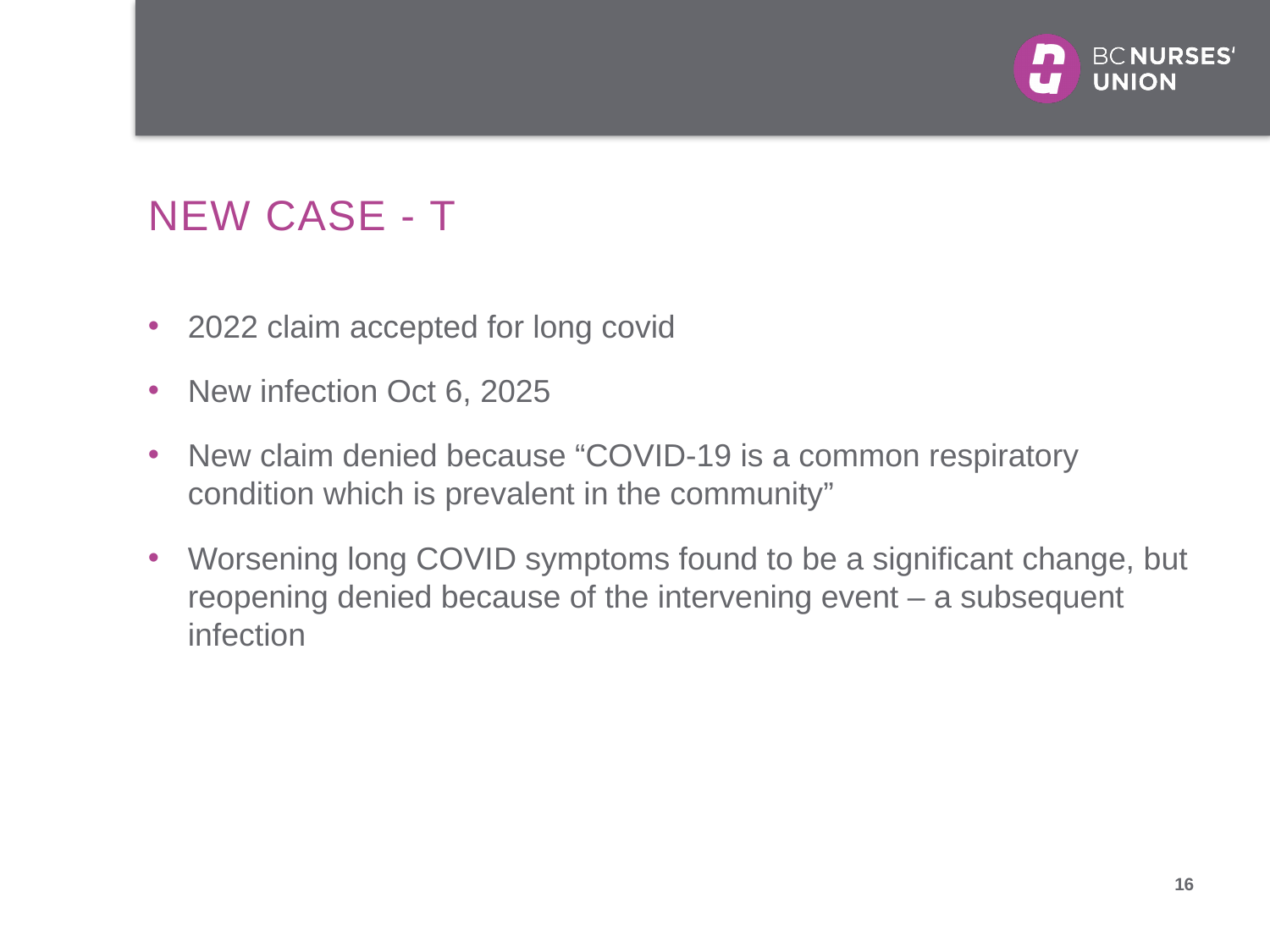

# New case - t
2022 claim accepted for long covid
New infection Oct 6, 2025
New claim denied because “COVID-19 is a common respiratory condition which is prevalent in the community”
Worsening long COVID symptoms found to be a significant change, but reopening denied because of the intervening event – a subsequent infection